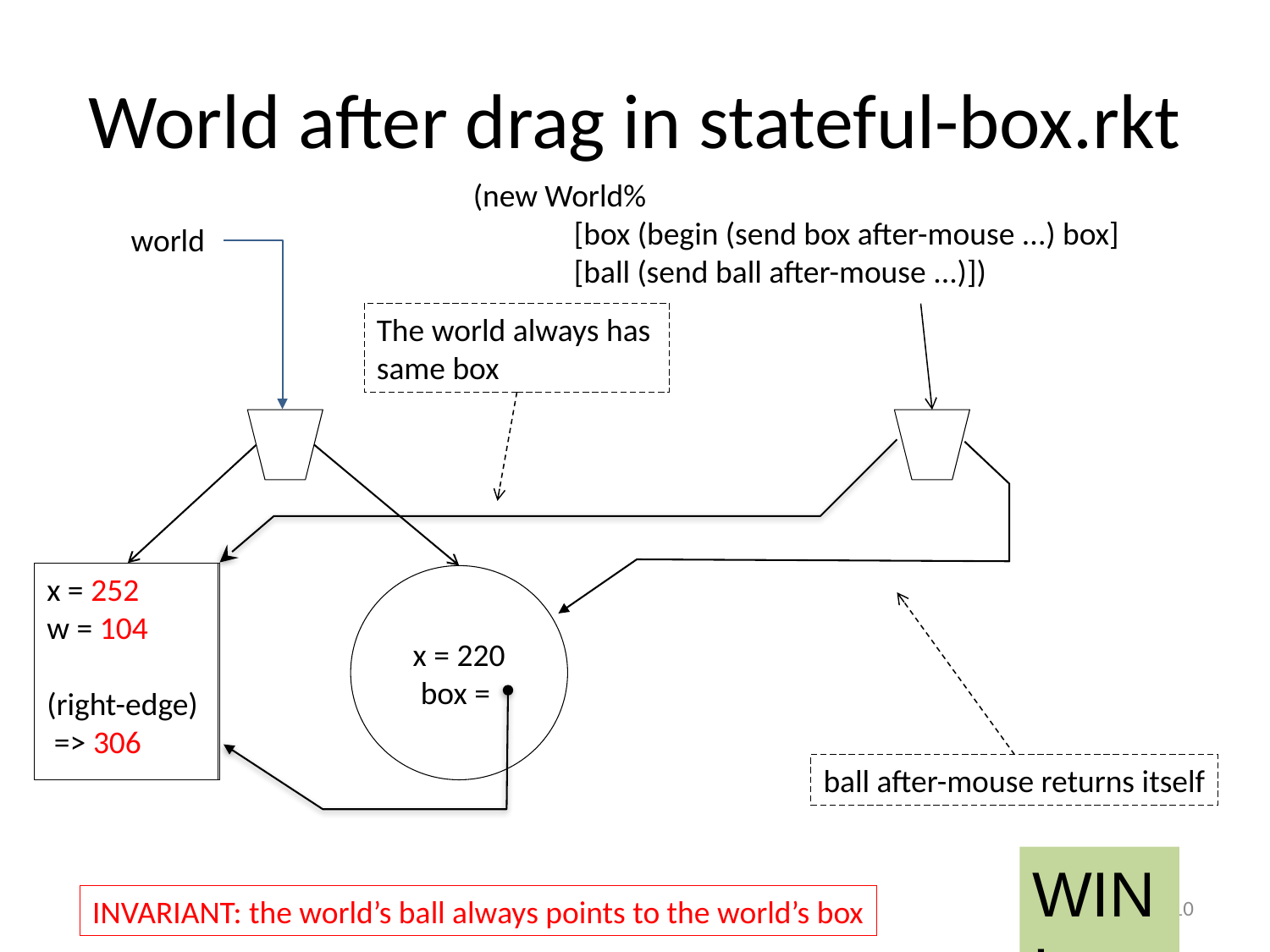

# World after drag in stateful-box.rkt
(new World%
              [box (begin (send box after-mouse ...) box]
              [ball (send ball after-mouse ...)])
world

The world always has same box

x = 250
w = 100

(right-edge)
 => 300

x = 220
box =

x = 252
w = 104

(right-edge)
 => 306

ball after-mouse returns itself
WIN!
10
INVARIANT: the world’s ball always points to the world’s box